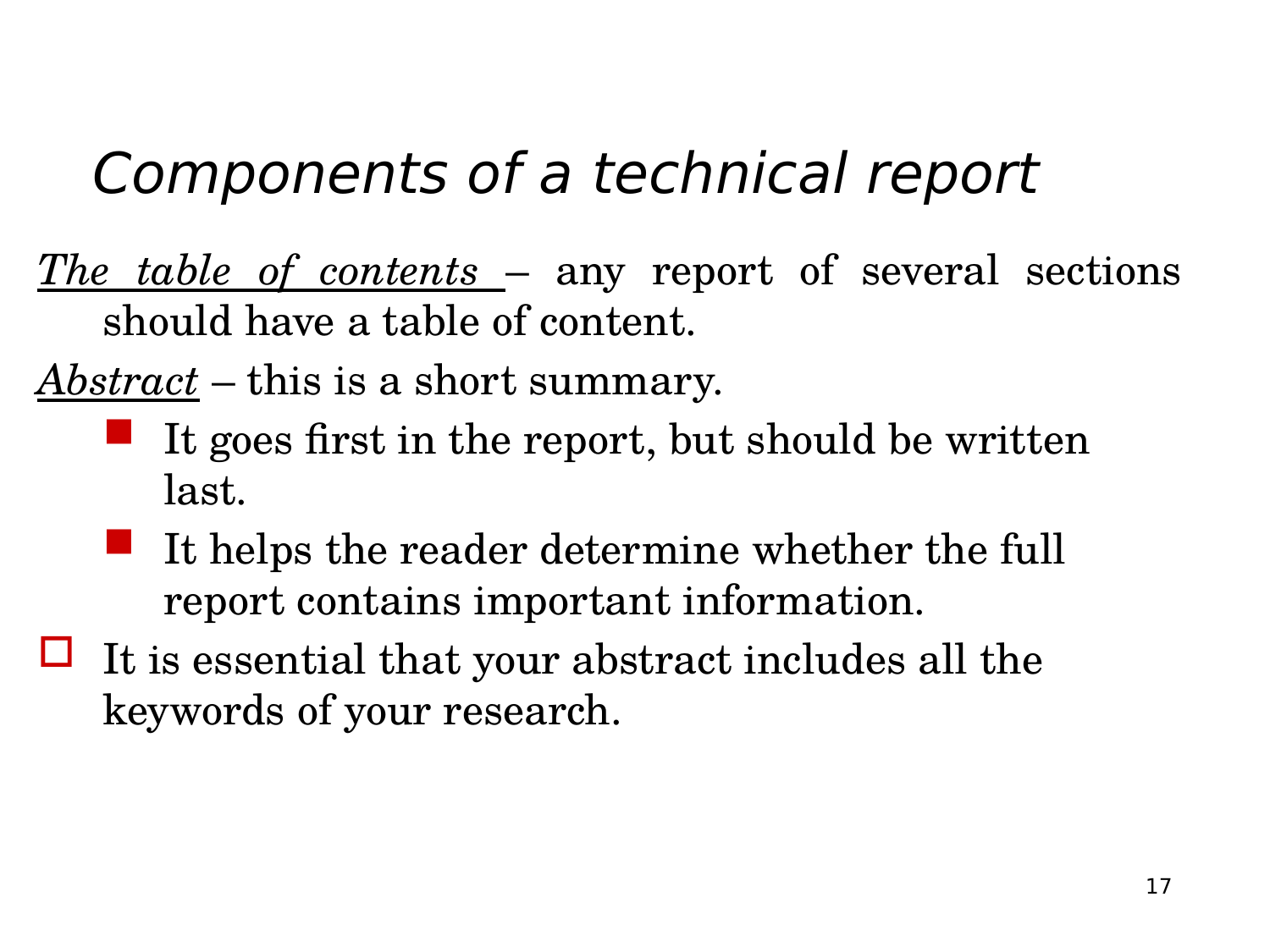

# Components of a technical report
The table of contents – any report of several sections should have a table of content.
Abstract – this is a short summary.
It goes first in the report, but should be written last.
It helps the reader determine whether the full report contains important information.
It is essential that your abstract includes all the keywords of your research.

17